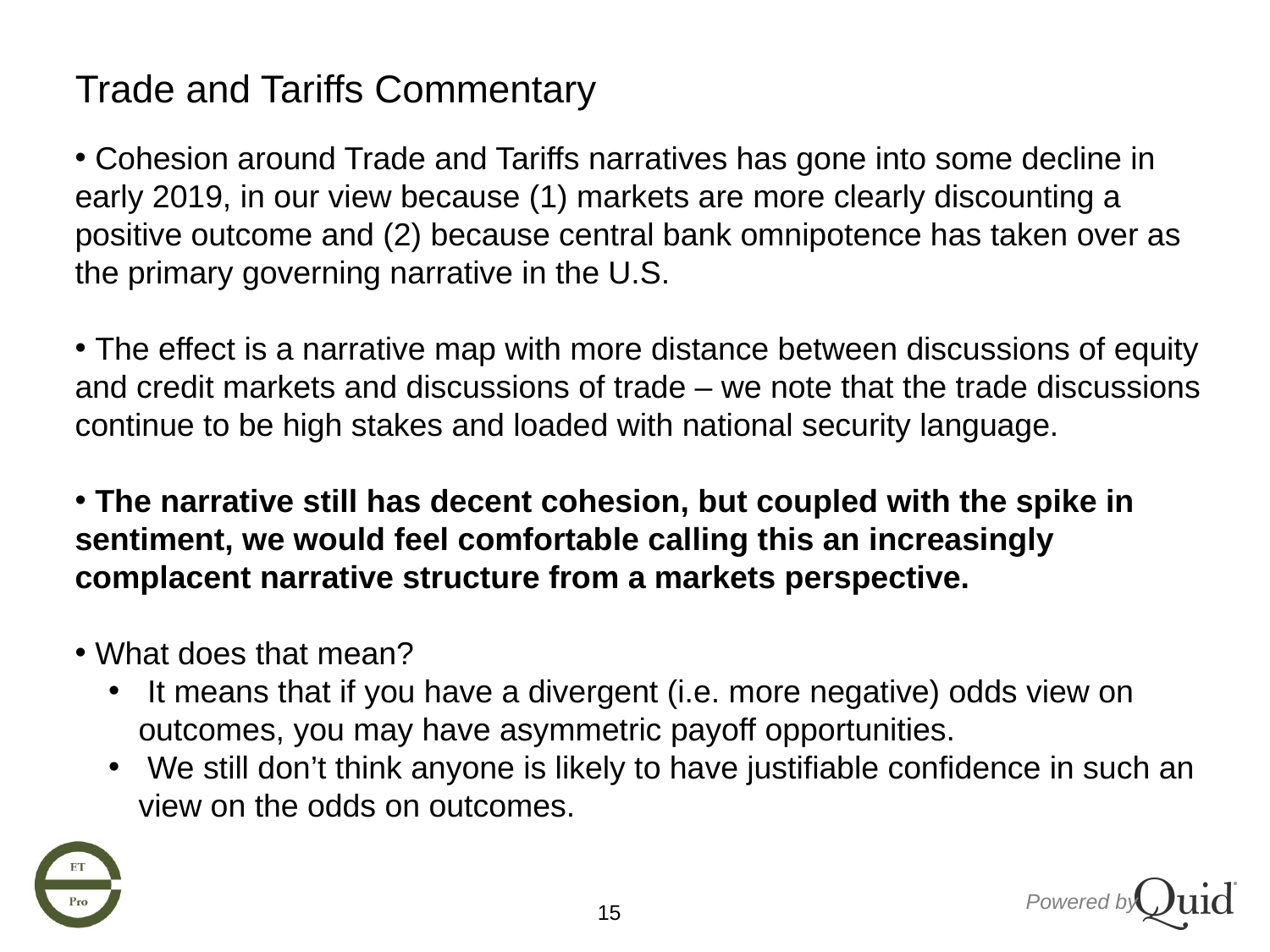

Trade and Tariffs Commentary
 Cohesion around Trade and Tariffs narratives has gone into some decline in early 2019, in our view because (1) markets are more clearly discounting a positive outcome and (2) because central bank omnipotence has taken over as the primary governing narrative in the U.S.

 The effect is a narrative map with more distance between discussions of equity and credit markets and discussions of trade – we note that the trade discussions continue to be high stakes and loaded with national security language.

 The narrative still has decent cohesion, but coupled with the spike in sentiment, we would feel comfortable calling this an increasingly complacent narrative structure from a markets perspective.

 What does that mean?
 It means that if you have a divergent (i.e. more negative) odds view on outcomes, you may have asymmetric payoff opportunities.
 We still don’t think anyone is likely to have justifiable confidence in such an view on the odds on outcomes.